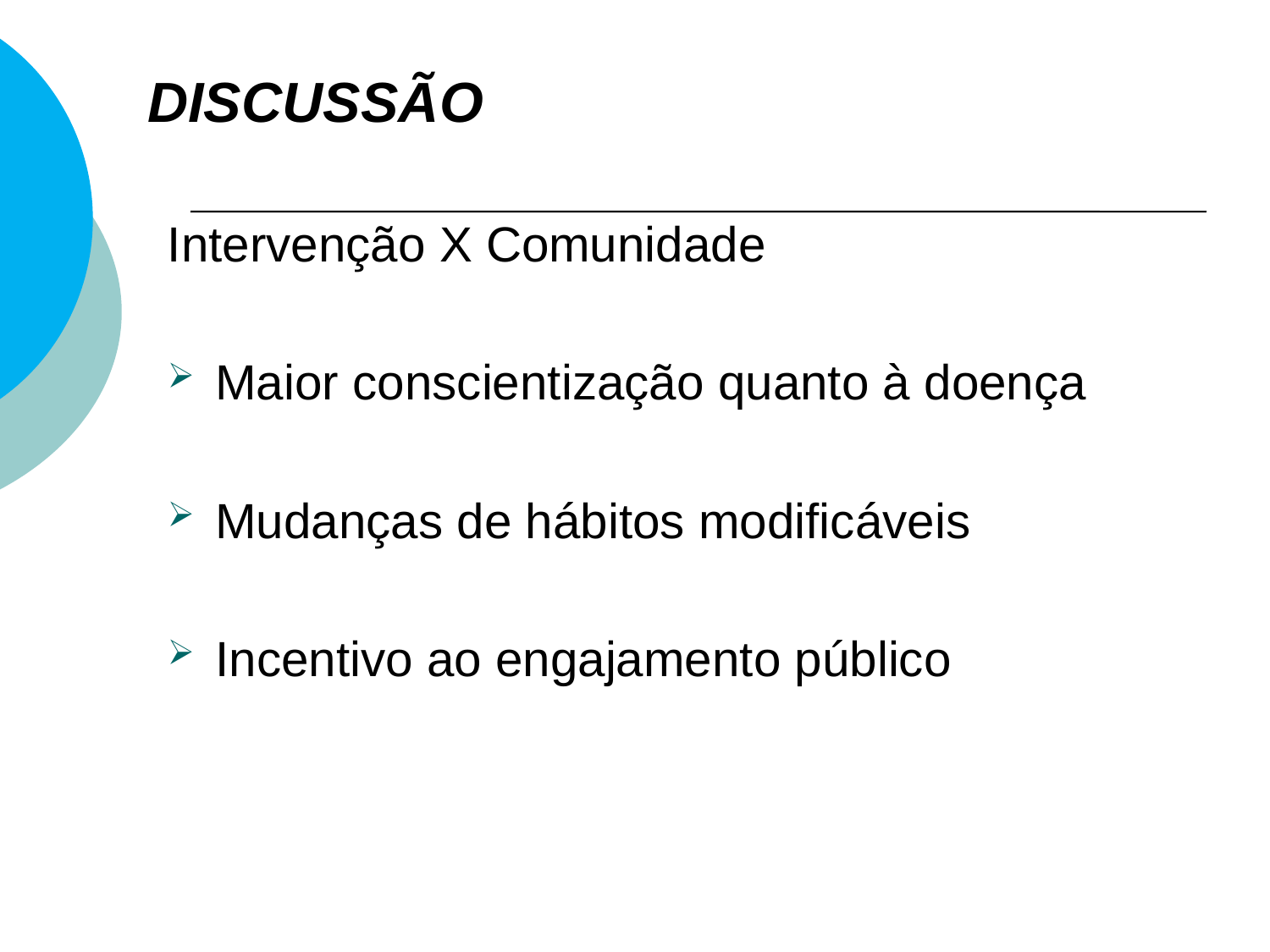

# DISCUSSÃO
Intervenção X Comunidade

Maior conscientização quanto à doença

Mudanças de hábitos modificáveis

Incentivo ao engajamento público